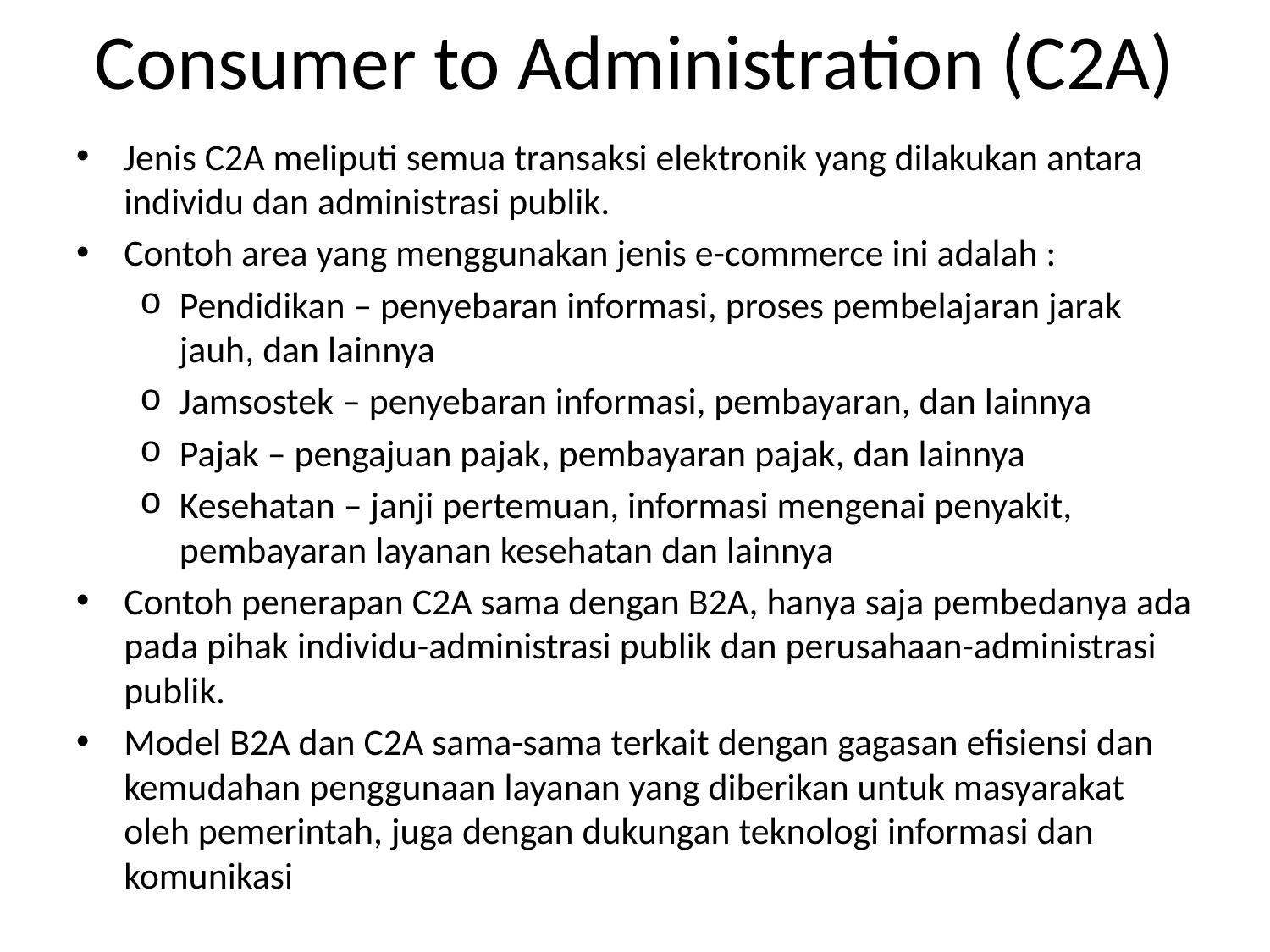

# Consumer to Administration (C2A)
Jenis C2A meliputi semua transaksi elektronik yang dilakukan antara individu dan administrasi publik.
Contoh area yang menggunakan jenis e-commerce ini adalah :
Pendidikan – penyebaran informasi, proses pembelajaran jarak jauh, dan lainnya
Jamsostek – penyebaran informasi, pembayaran, dan lainnya
Pajak – pengajuan pajak, pembayaran pajak, dan lainnya
Kesehatan – janji pertemuan, informasi mengenai penyakit, pembayaran layanan kesehatan dan lainnya
Contoh penerapan C2A sama dengan B2A, hanya saja pembedanya ada pada pihak individu-administrasi publik dan perusahaan-administrasi publik.
Model B2A dan C2A sama-sama terkait dengan gagasan efisiensi dan kemudahan penggunaan layanan yang diberikan untuk masyarakat oleh pemerintah, juga dengan dukungan teknologi informasi dan komunikasi